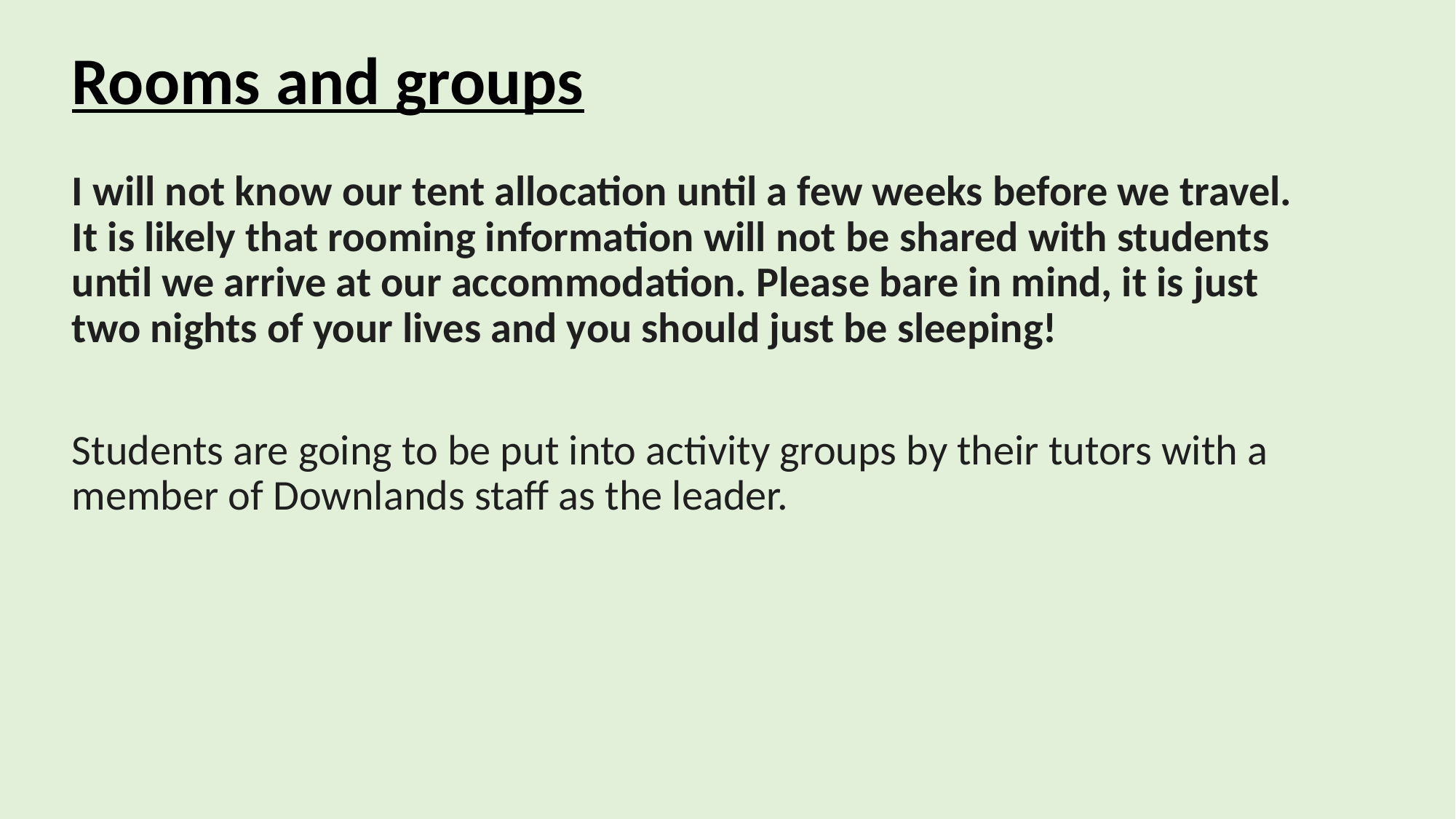

Rooms and groups
I will not know our tent allocation until a few weeks before we travel. It is likely that rooming information will not be shared with students until we arrive at our accommodation. Please bare in mind, it is just two nights of your lives and you should just be sleeping!

Students are going to be put into activity groups by their tutors with a member of Downlands staff as the leader.